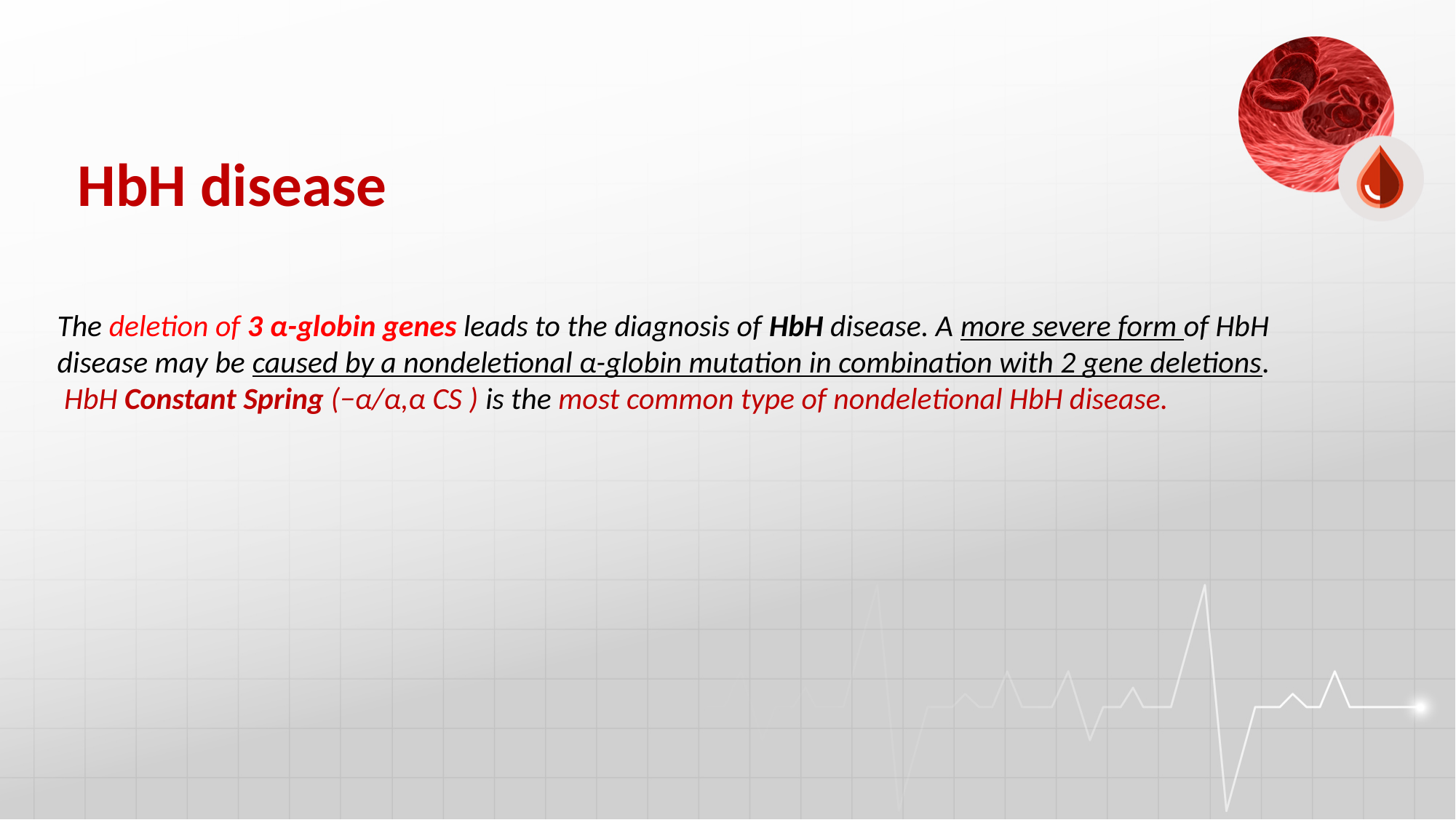

# HbH disease
The deletion of 3 α-globin genes leads to the diagnosis of HbH disease. A more severe form of HbH          disease may be caused by a nondeletional α-globin mutation in combination with 2 gene deletions.
 HbH Constant Spring (−α/α,α CS ) is the most common type of nondeletional HbH disease.